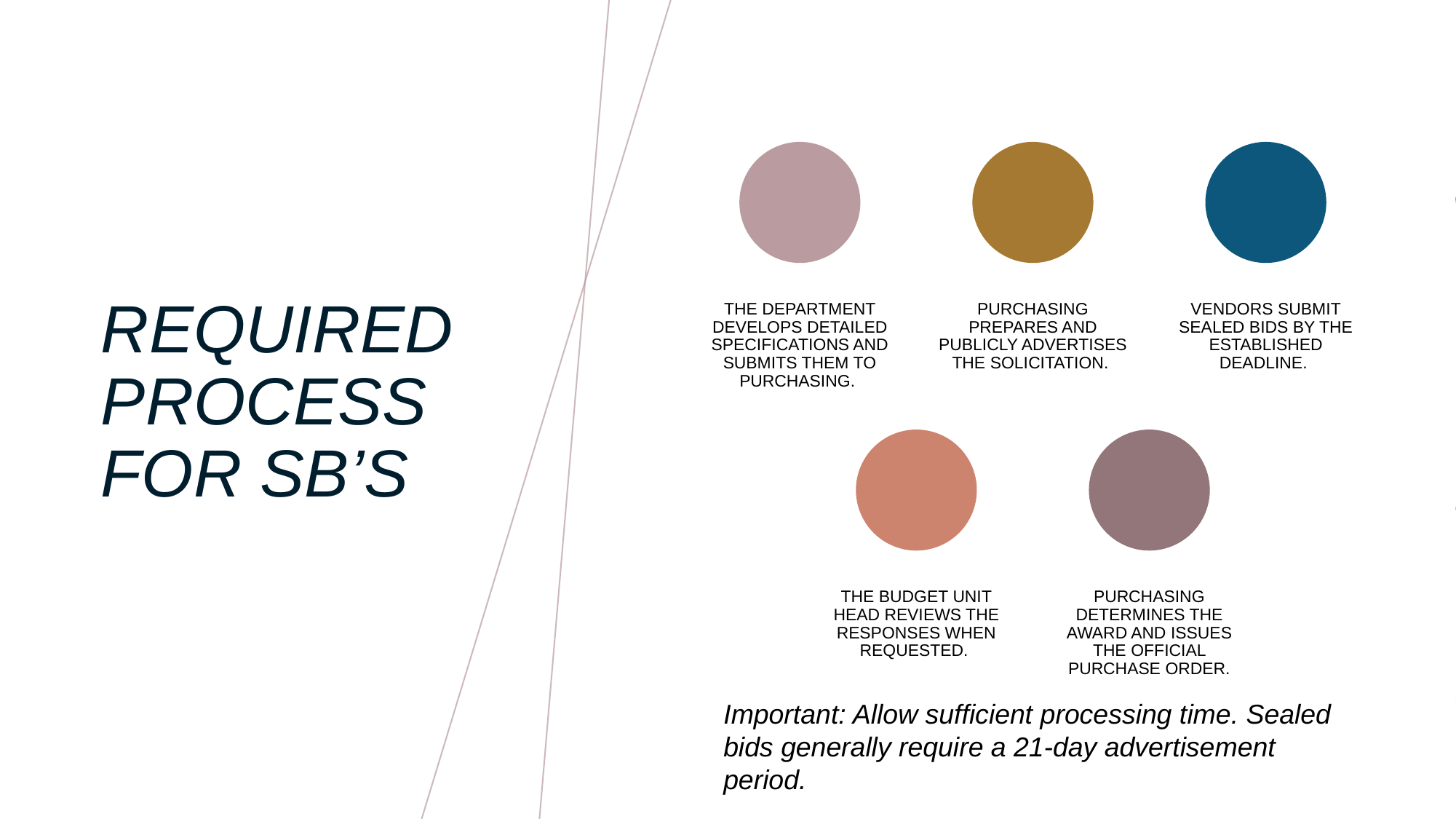

The department develops detailed specifications and submits them to Purchasing.
Purchasing prepares and publicly advertises the solicitation.
Vendors submit sealed bids by the established deadline.
The Budget Unit Head reviews the responses when requested.
Purchasing determines the award and issues the official Purchase Order.
# Required process for sb’s
Important: Allow sufficient processing time. Sealed bids generally require a 21-day advertisement period.